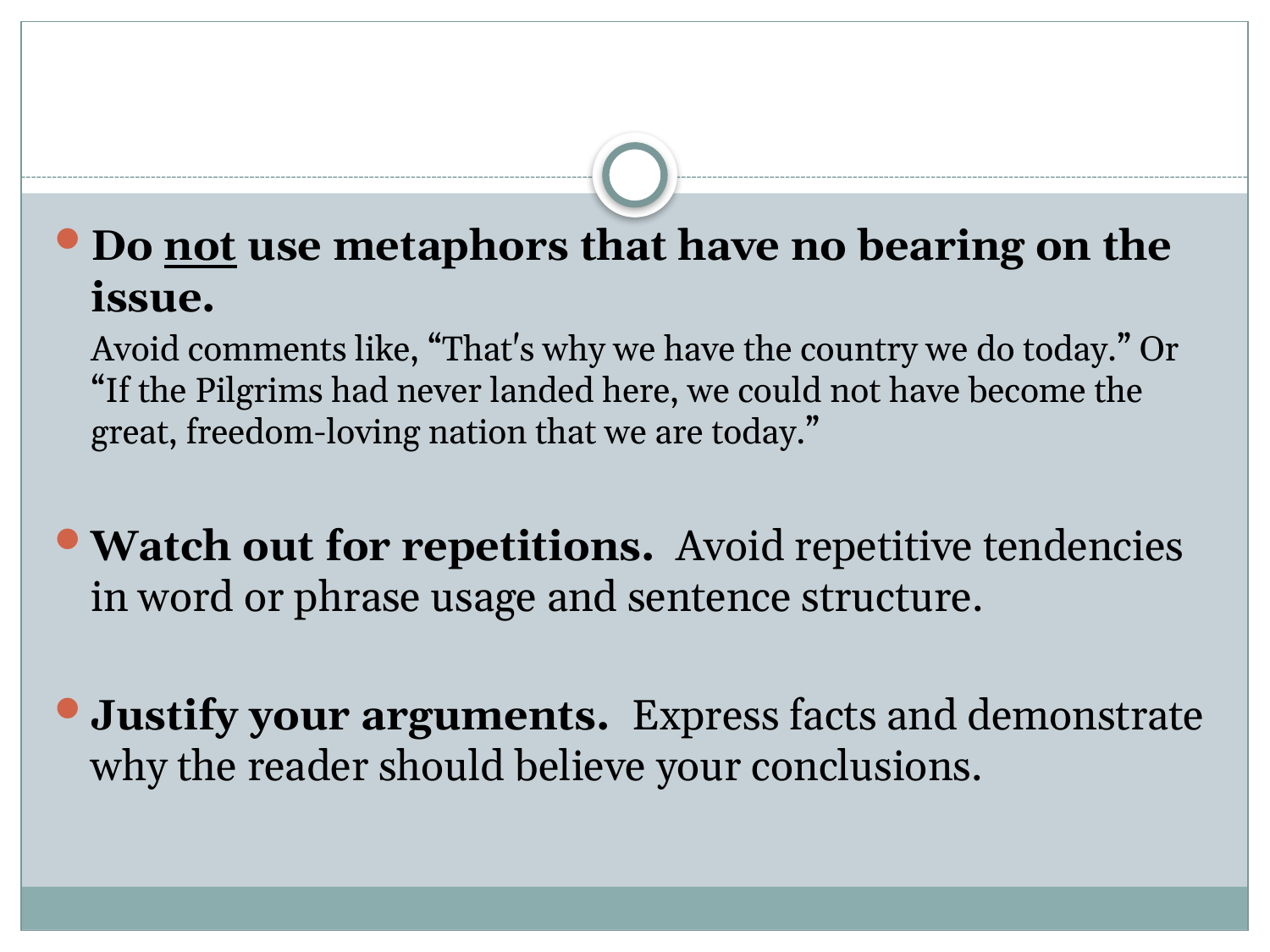

#
Do not use metaphors that have no bearing on the issue.
Avoid comments like, “That's why we have the country we do today.” Or “If the Pilgrims had never landed here, we could not have become the great, freedom-loving nation that we are today.”

Watch out for repetitions.  Avoid repetitive tendencies in word or phrase usage and sentence structure.

Justify your arguments.  Express facts and demonstrate why the reader should believe your conclusions.